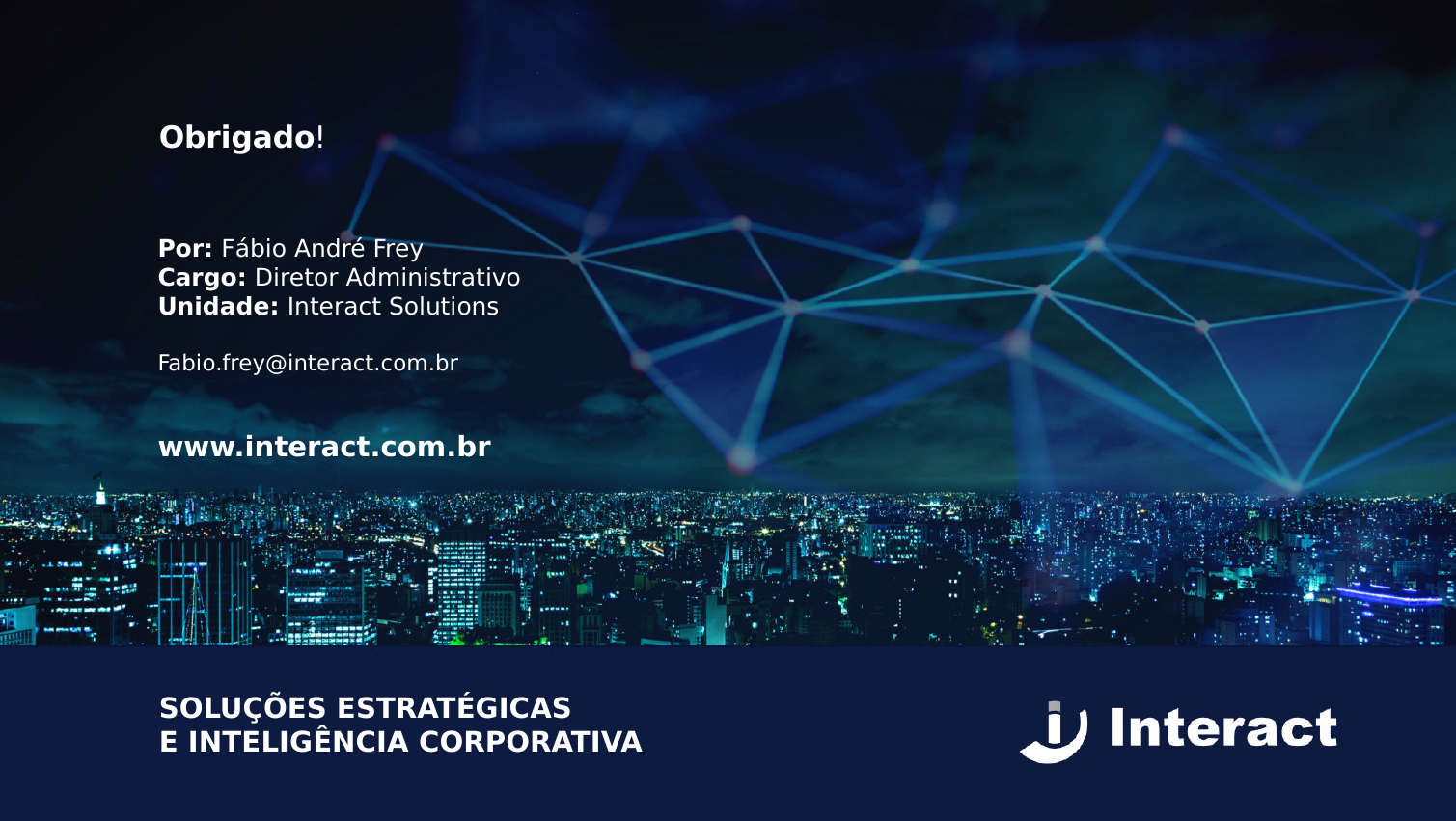

Obrigado!
Por: Fábio André Frey
Cargo: Diretor Administrativo
Unidade: Interact Solutions

Fabio.frey@interact.com.br

www.interact.com.br
SOLUÇÕES ESTRATÉGICAS
E INTELIGÊNCIA CORPORATIVA